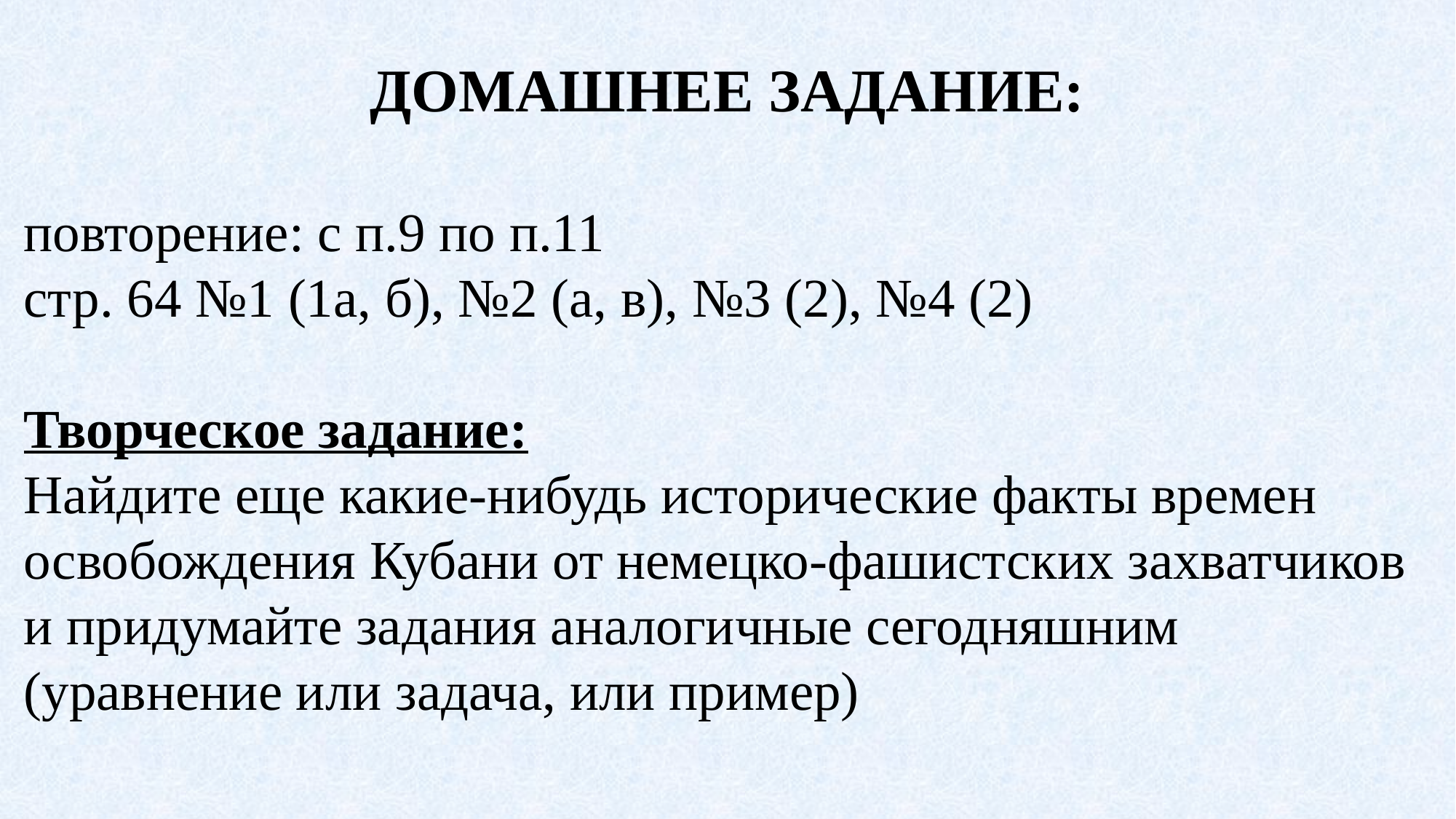

ДОМАШНЕЕ ЗАДАНИЕ:

повторение: с п.9 по п.11
стр. 64 №1 (1а, б), №2 (а, в), №3 (2), №4 (2)

Творческое задание:
Найдите еще какие-нибудь исторические факты времен освобождения Кубани от немецко-фашистских захватчиков и придумайте задания аналогичные сегодняшним (уравнение или задача, или пример)